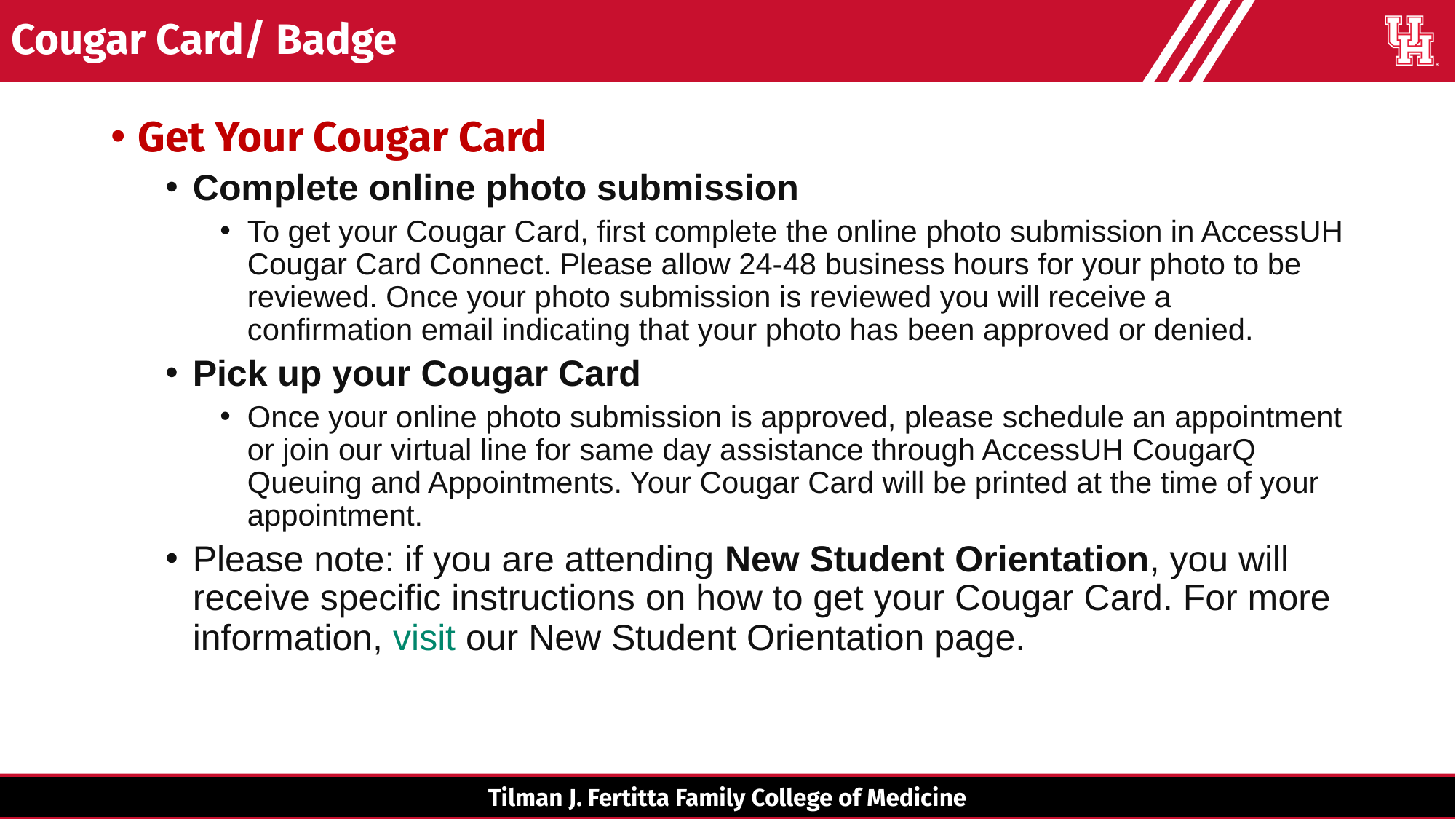

# Cougar Card/ Badge
Get Your Cougar Card
Complete online photo submission
To get your Cougar Card, first complete the online photo submission in AccessUH Cougar Card Connect. Please allow 24-48 business hours for your photo to be reviewed. Once your photo submission is reviewed you will receive a confirmation email indicating that your photo has been approved or denied.
Pick up your Cougar Card
Once your online photo submission is approved, please schedule an appointment or join our virtual line for same day assistance through AccessUH CougarQ Queuing and Appointments. Your Cougar Card will be printed at the time of your appointment.
Please note: if you are attending New Student Orientation, you will receive specific instructions on how to get your Cougar Card. For more information, visit our New Student Orientation page.